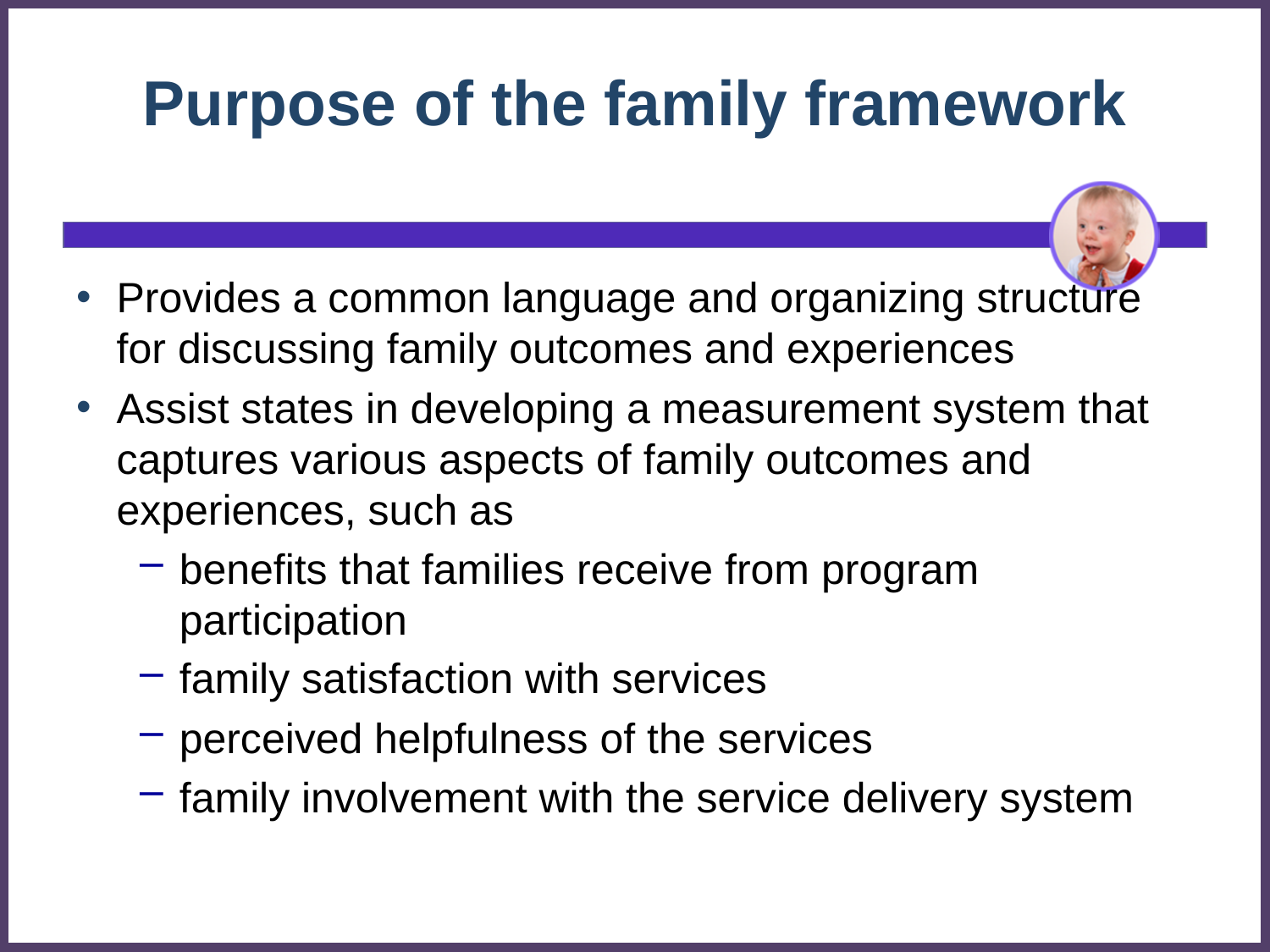

# Purpose of the family framework
Provides a common language and organizing structure for discussing family outcomes and experiences
Assist states in developing a measurement system that captures various aspects of family outcomes and experiences, such as
benefits that families receive from program participation
family satisfaction with services
perceived helpfulness of the services
family involvement with the service delivery system